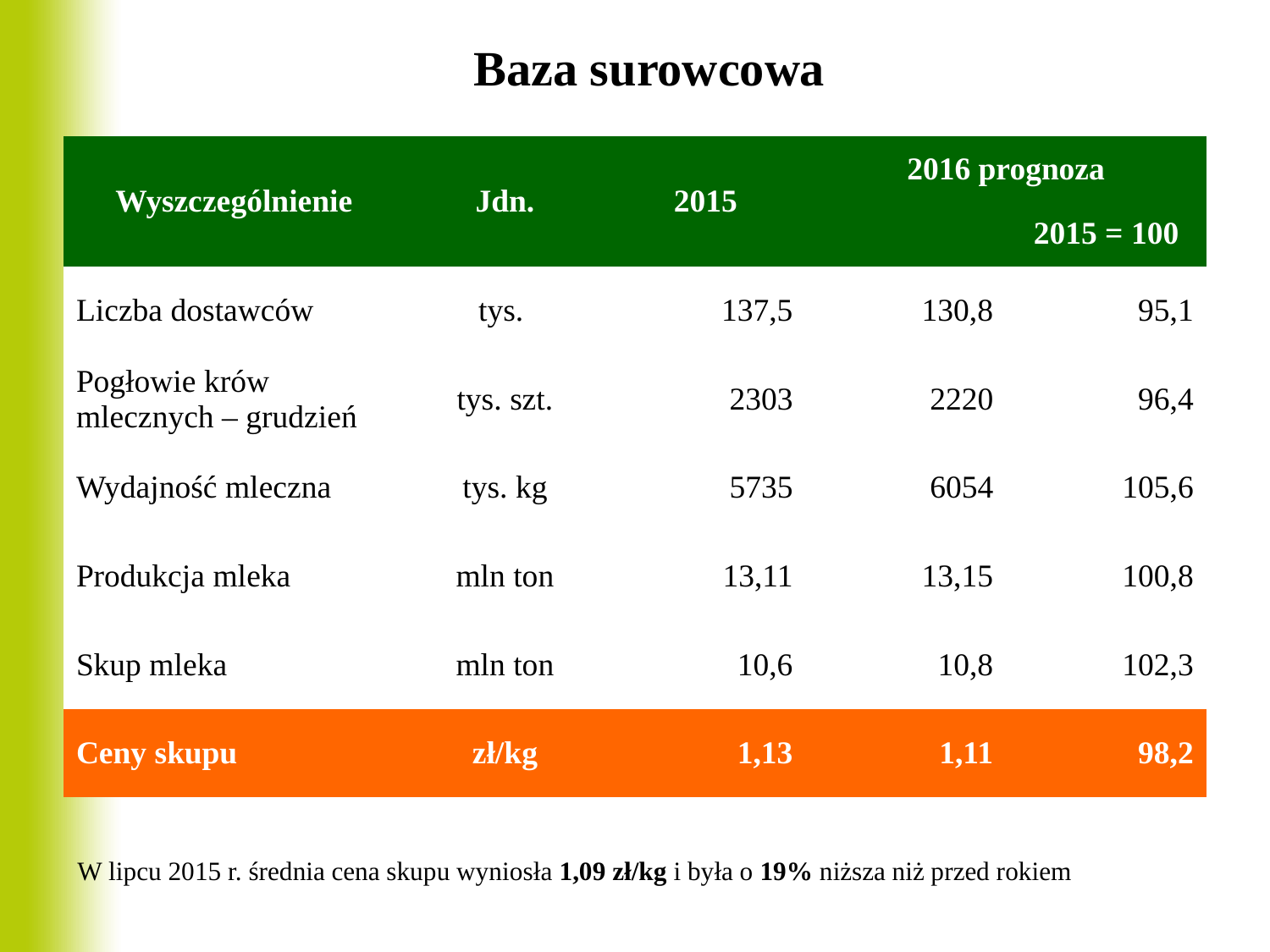

# Baza surowcowa
| Wyszczególnienie | Jdn. | 2015 | 2016 prognoza |  |
| --- | --- | --- | --- | --- |
|  |  |  |  | 2015 = 100 |
| Liczba dostawców | tys. | 137,5 | 130,8 | 95,1 |
| Pogłowie krów mlecznych – grudzień | tys. szt. | 2303 | 2220 | 96,4 |
| Wydajność mleczna | tys. kg | 5735 | 6054 | 105,6 |
| Produkcja mleka | mln ton | 13,11 | 13,15 | 100,8 |
| Skup mleka | mln ton | 10,6 | 10,8 | 102,3 |
| Ceny skupu | zł/kg | 1,13 | 1,11 | 98,2 |
W lipcu 2015 r. średnia cena skupu wyniosła 1,09 zł/kg i była o 19% niższa niż przed rokiem